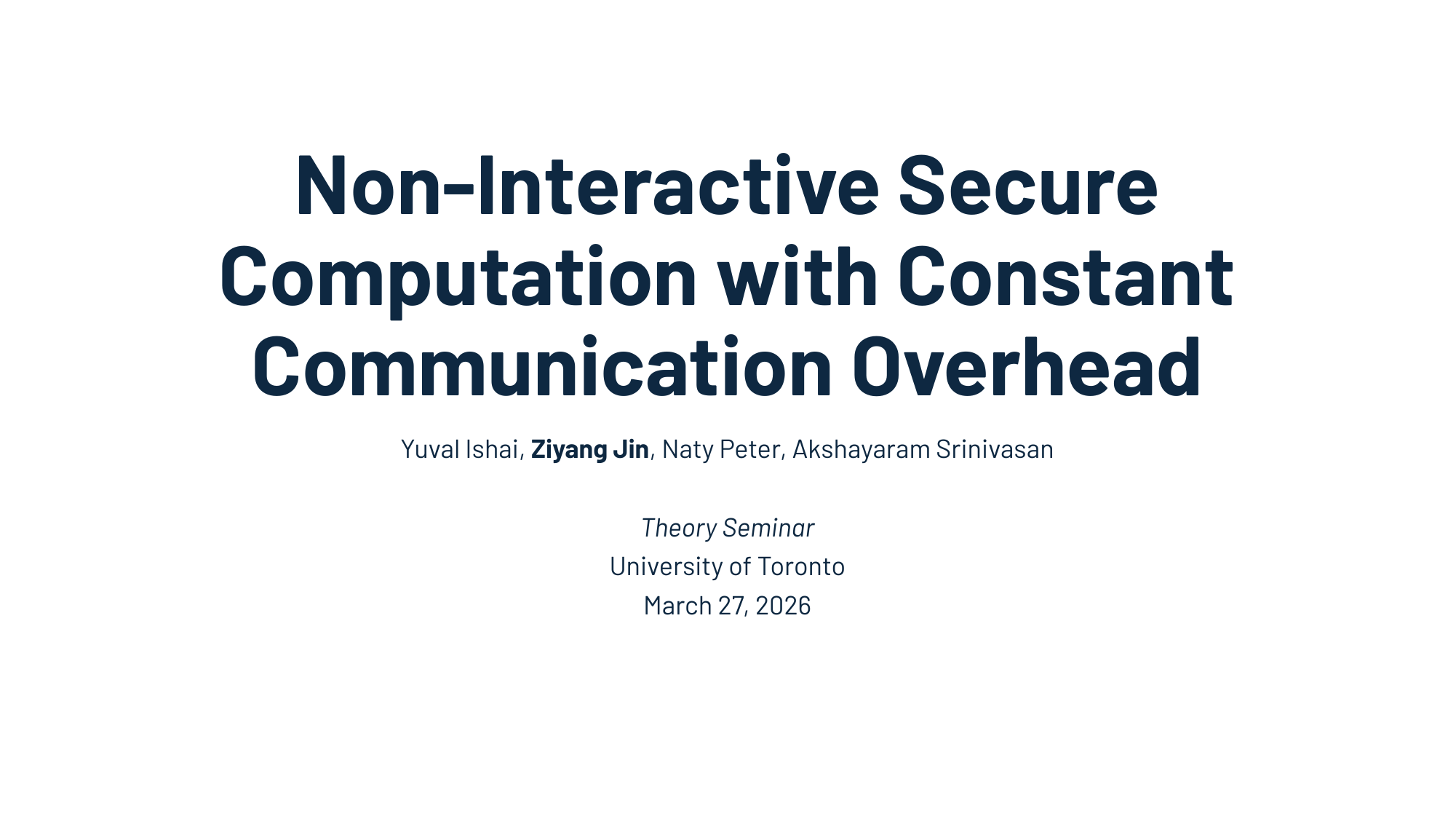

# Non-Interactive Secure Computation with Constant Communication Overhead
Yuval Ishai, Ziyang Jin, Naty Peter, Akshayaram Srinivasan

Theory Seminar
University of Toronto
March 27, 2026